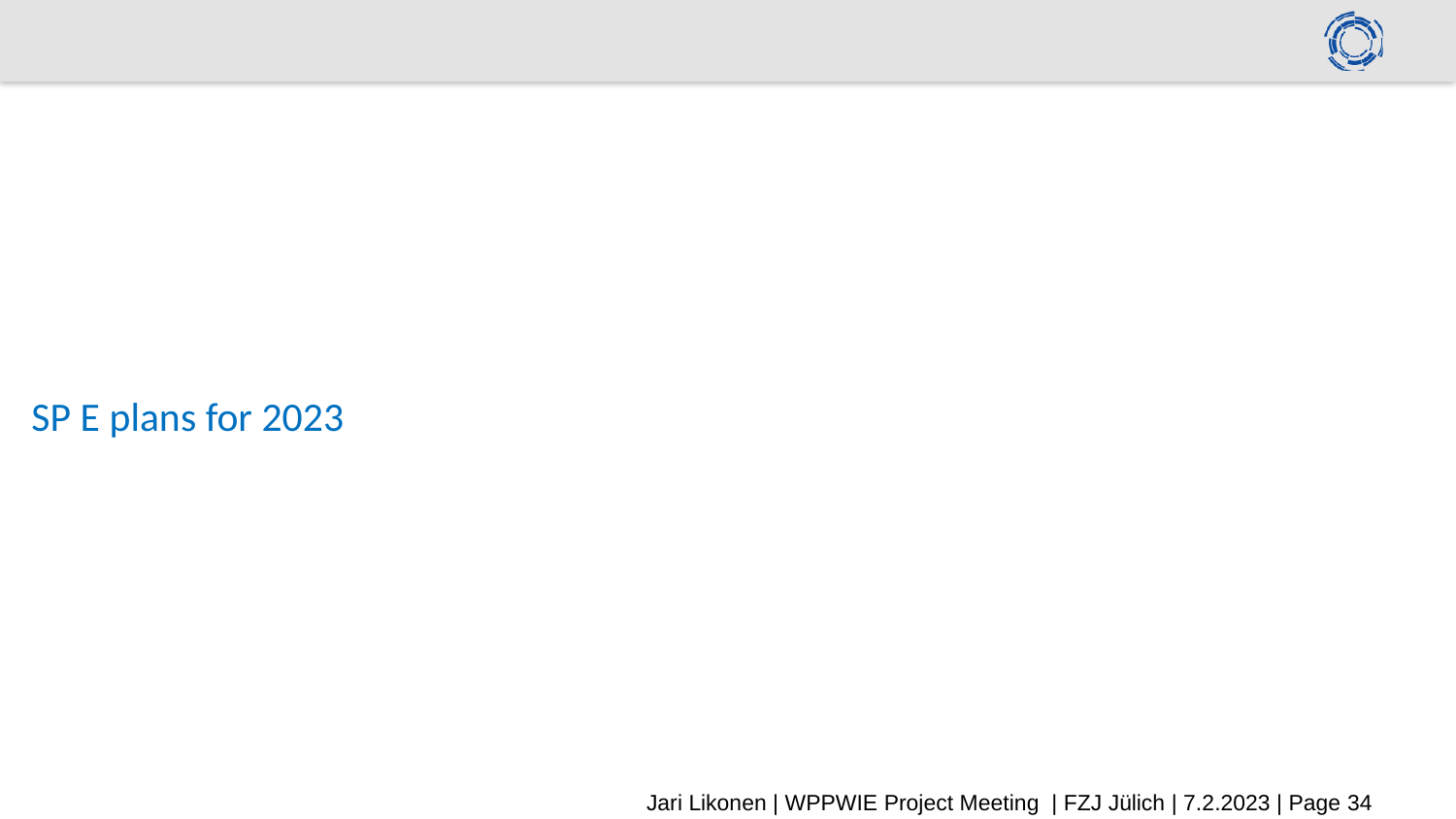

#
SP E plans for 2023
Jari Likonen | WPPWIE Project Meeting  | FZJ Jülich | 7.2.2023 | Page 34